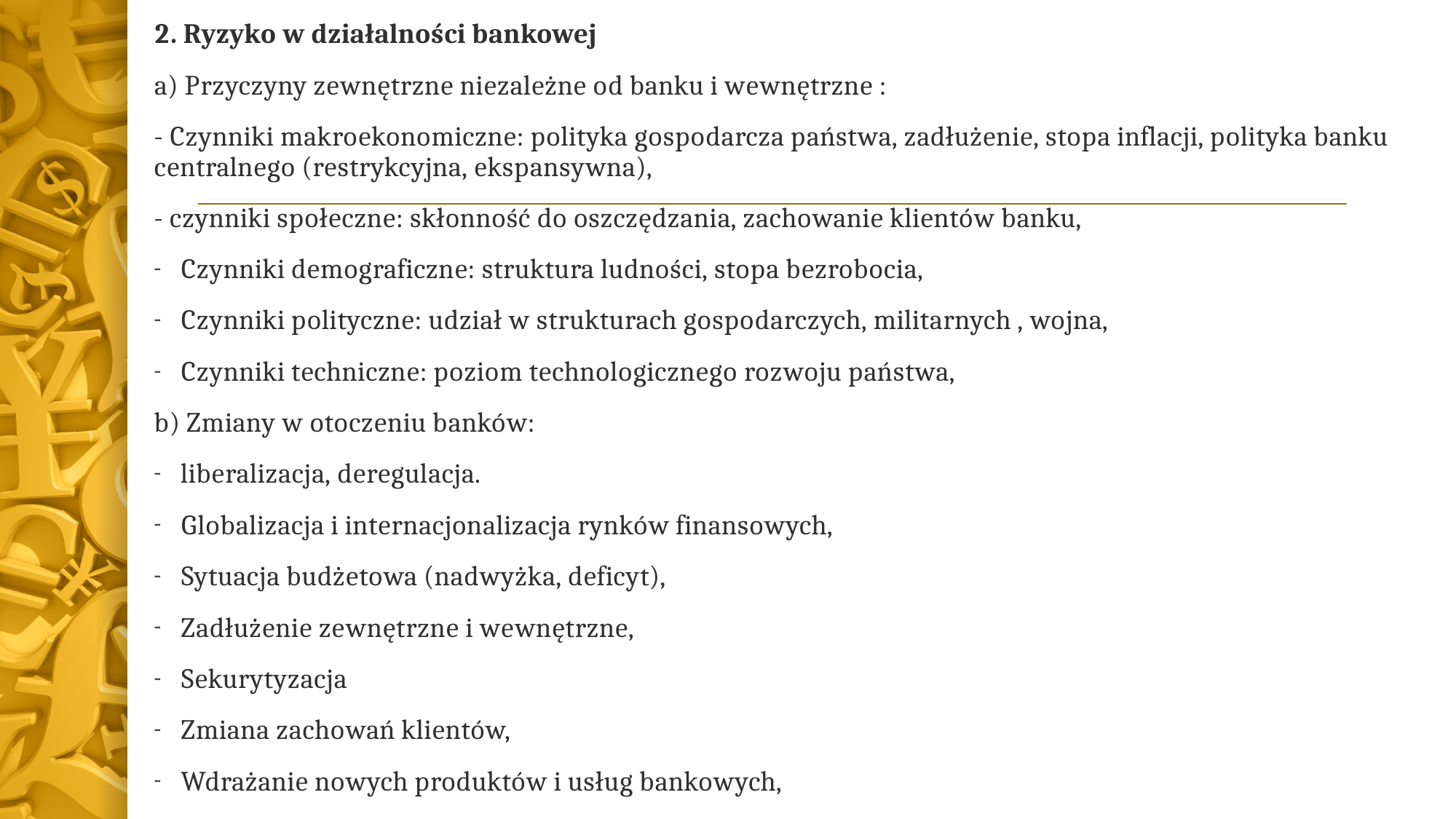

2. Ryzyko w działalności bankowej
a) Przyczyny zewnętrzne niezależne od banku i wewnętrzne :
- Czynniki makroekonomiczne: polityka gospodarcza państwa, zadłużenie, stopa inflacji, polityka banku centralnego (restrykcyjna, ekspansywna),
- czynniki społeczne: skłonność do oszczędzania, zachowanie klientów banku,
Czynniki demograficzne: struktura ludności, stopa bezrobocia,
Czynniki polityczne: udział w strukturach gospodarczych, militarnych , wojna,
Czynniki techniczne: poziom technologicznego rozwoju państwa,
b) Zmiany w otoczeniu banków:
liberalizacja, deregulacja.
Globalizacja i internacjonalizacja rynków finansowych,
Sytuacja budżetowa (nadwyżka, deficyt),
Zadłużenie zewnętrzne i wewnętrzne,
Sekurytyzacja
Zmiana zachowań klientów,
Wdrażanie nowych produktów i usług bankowych,